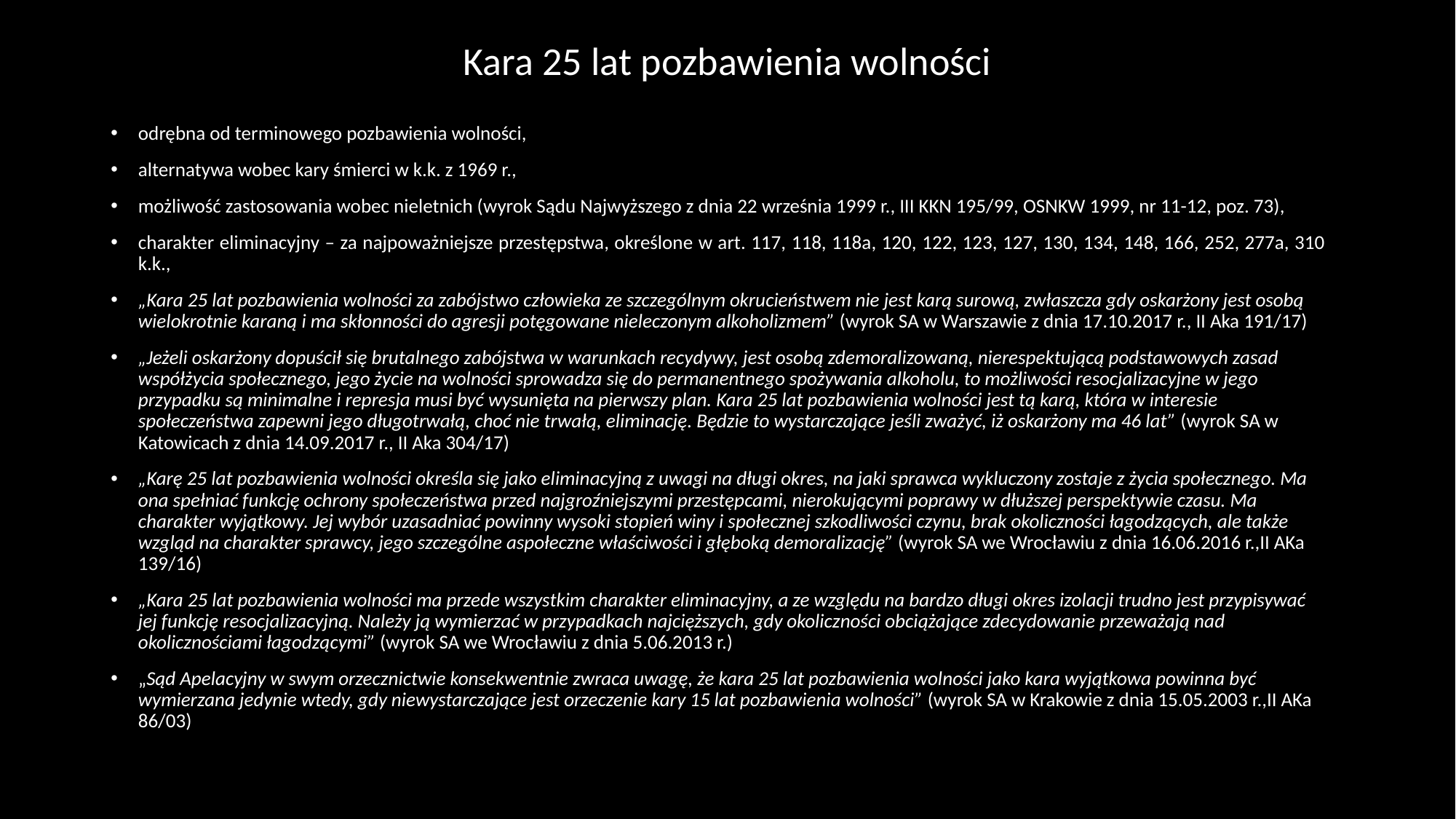

# Kara 25 lat pozbawienia wolności
odrębna od terminowego pozbawienia wolności,
alternatywa wobec kary śmierci w k.k. z 1969 r.,
możliwość zastosowania wobec nieletnich (wyrok Sądu Najwyższego z dnia 22 września 1999 r., III KKN 195/99, OSNKW 1999, nr 11-12, poz. 73),
charakter eliminacyjny – za najpoważniejsze przestępstwa, określone w art. 117, 118, 118a, 120, 122, 123, 127, 130, 134, 148, 166, 252, 277a, 310 k.k.,
„Kara 25 lat pozbawienia wolności za zabójstwo człowieka ze szczególnym okrucieństwem nie jest karą surową, zwłaszcza gdy oskarżony jest osobą wielokrotnie karaną i ma skłonności do agresji potęgowane nieleczonym alkoholizmem” (wyrok SA w Warszawie z dnia 17.10.2017 r., II Aka 191/17)
„Jeżeli oskarżony dopuścił się brutalnego zabójstwa w warunkach recydywy, jest osobą zdemoralizowaną, nierespektującą podstawowych zasad współżycia społecznego, jego życie na wolności sprowadza się do permanentnego spożywania alkoholu, to możliwości resocjalizacyjne w jego przypadku są minimalne i represja musi być wysunięta na pierwszy plan. Kara 25 lat pozbawienia wolności jest tą karą, która w interesie społeczeństwa zapewni jego długotrwałą, choć nie trwałą, eliminację. Będzie to wystarczające jeśli zważyć, iż oskarżony ma 46 lat” (wyrok SA w Katowicach z dnia 14.09.2017 r., II Aka 304/17)
„Karę 25 lat pozbawienia wolności określa się jako eliminacyjną z uwagi na długi okres, na jaki sprawca wykluczony zostaje z życia społecznego. Ma ona spełniać funkcję ochrony społeczeństwa przed najgroźniejszymi przestępcami, nierokującymi poprawy w dłuższej perspektywie czasu. Ma charakter wyjątkowy. Jej wybór uzasadniać powinny wysoki stopień winy i społecznej szkodliwości czynu, brak okoliczności łagodzących, ale także wzgląd na charakter sprawcy, jego szczególne aspołeczne właściwości i głęboką demoralizację” (wyrok SA we Wrocławiu z dnia 16.06.2016 r.,II AKa 139/16)
„Kara 25 lat pozbawienia wolności ma przede wszystkim charakter eliminacyjny, a ze względu na bardzo długi okres izolacji trudno jest przypisywać jej funkcję resocjalizacyjną. Należy ją wymierzać w przypadkach najcięższych, gdy okoliczności obciążające zdecydowanie przeważają nad okolicznościami łagodzącymi” (wyrok SA we Wrocławiu z dnia 5.06.2013 r.)
„Sąd Apelacyjny w swym orzecznictwie konsekwentnie zwraca uwagę, że kara 25 lat pozbawienia wolności jako kara wyjątkowa powinna być wymierzana jedynie wtedy, gdy niewystarczające jest orzeczenie kary 15 lat pozbawienia wolności” (wyrok SA w Krakowie z dnia 15.05.2003 r.,II AKa 86/03)